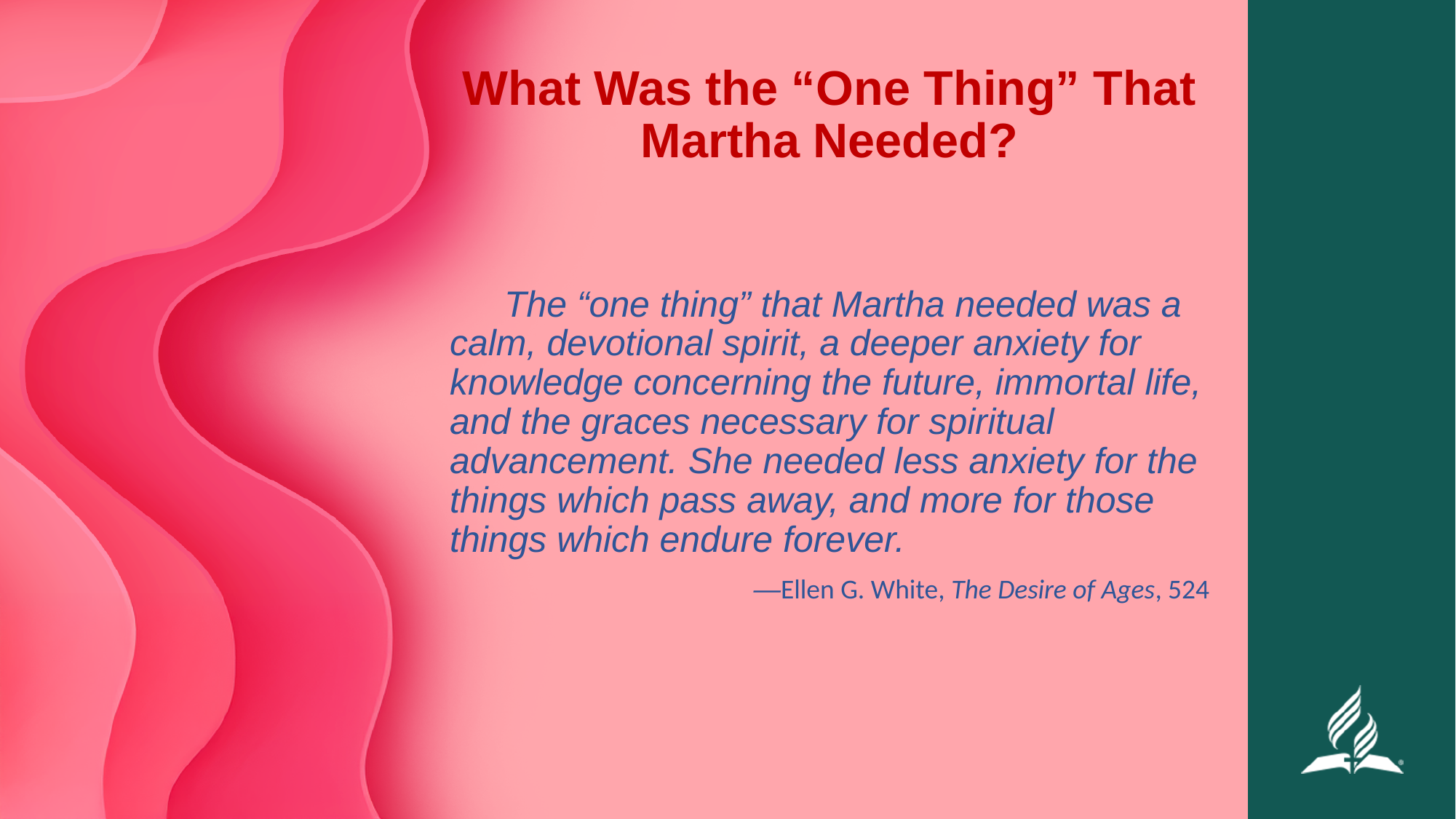

# What Was the “One Thing” That Martha Needed?

The “one thing” that Martha needed was a calm, devotional spirit, a deeper anxiety for knowledge concerning the future, immortal life, and the graces necessary for spiritual advancement. She needed less anxiety for the things which pass away, and more for those things which endure forever.
—Ellen G. White, The Desire of Ages, 524